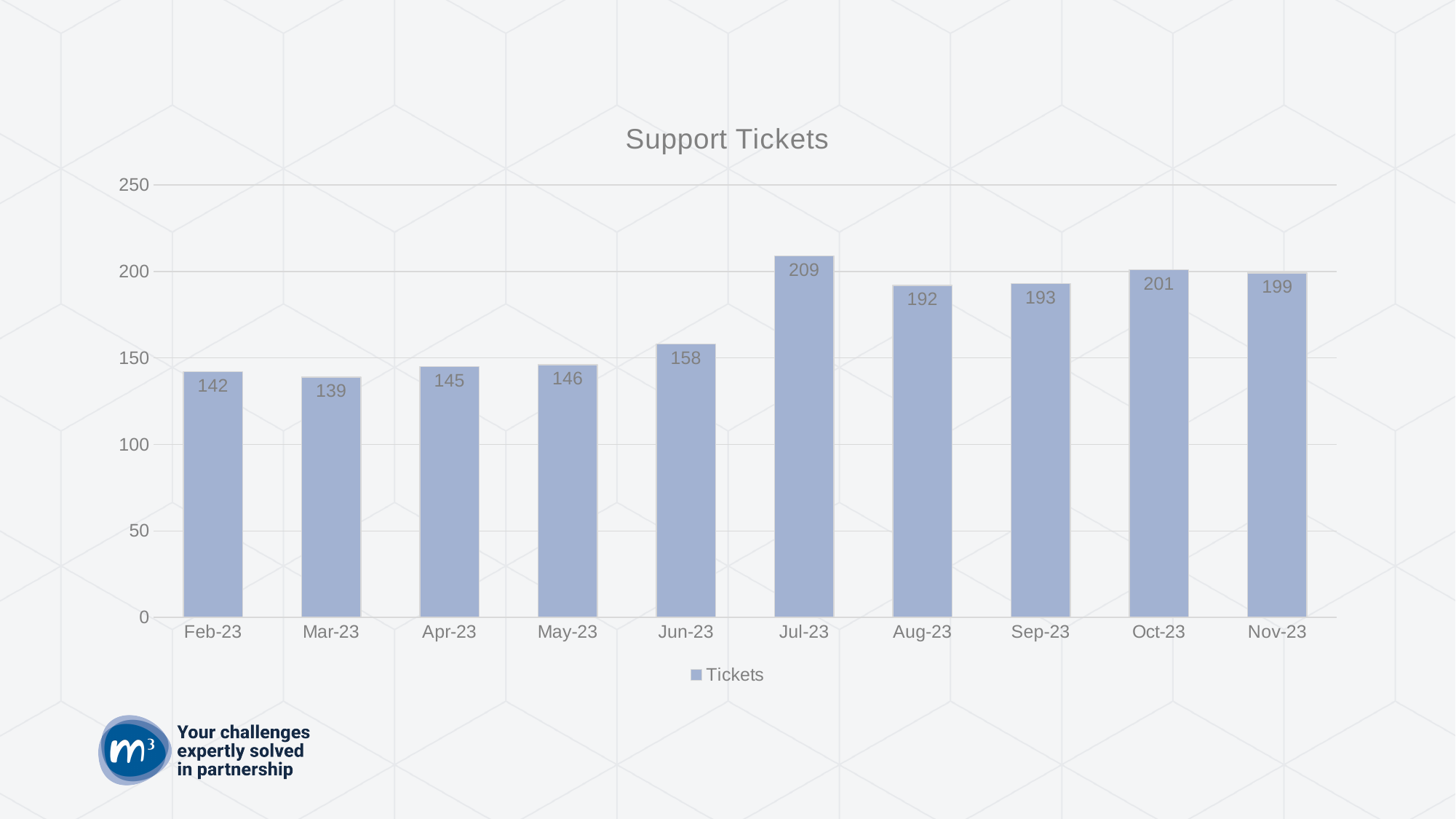

### Chart: Support Tickets

| Category | Tickets |
|---|---|
| 44958 | 142.0 |
| 44986 | 139.0 |
| 45017 | 145.0 |
| 45047 | 146.0 |
| 45078 | 158.0 |
| 45108 | 209.0 |
| 45139 | 192.0 |
| 45170 | 193.0 |
| 45200 | 201.0 |
| 45231 | 199.0 |